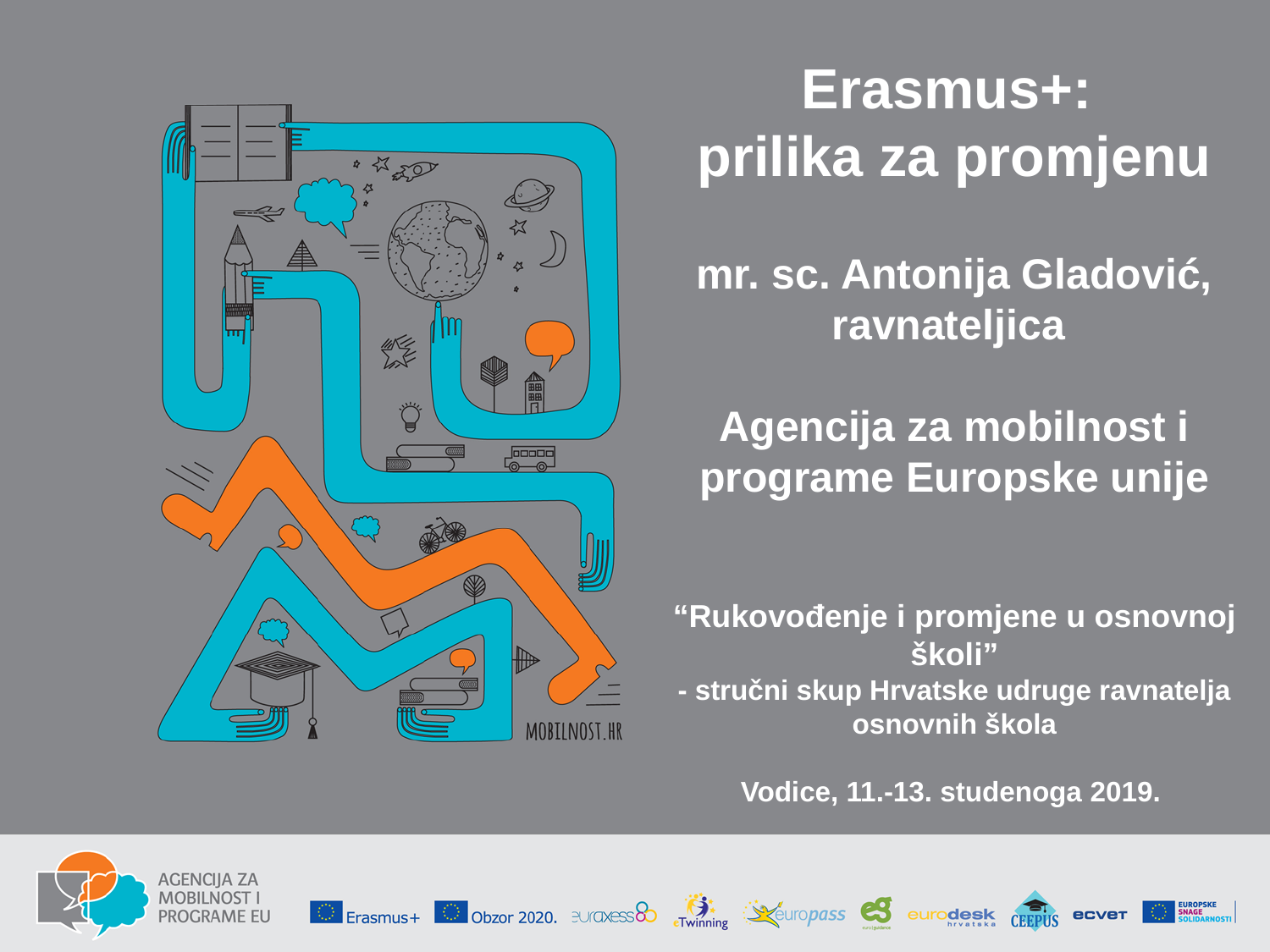

Erasmus+:
prilika za promjenu

mr. sc. Antonija Gladović, ravnateljica
Agencija za mobilnost i programe Europske unije

“Rukovođenje i promjene u osnovnoj školi”
- stručni skup Hrvatske udruge ravnatelja osnovnih škola

Vodice, 11.-13. studenoga 2019.